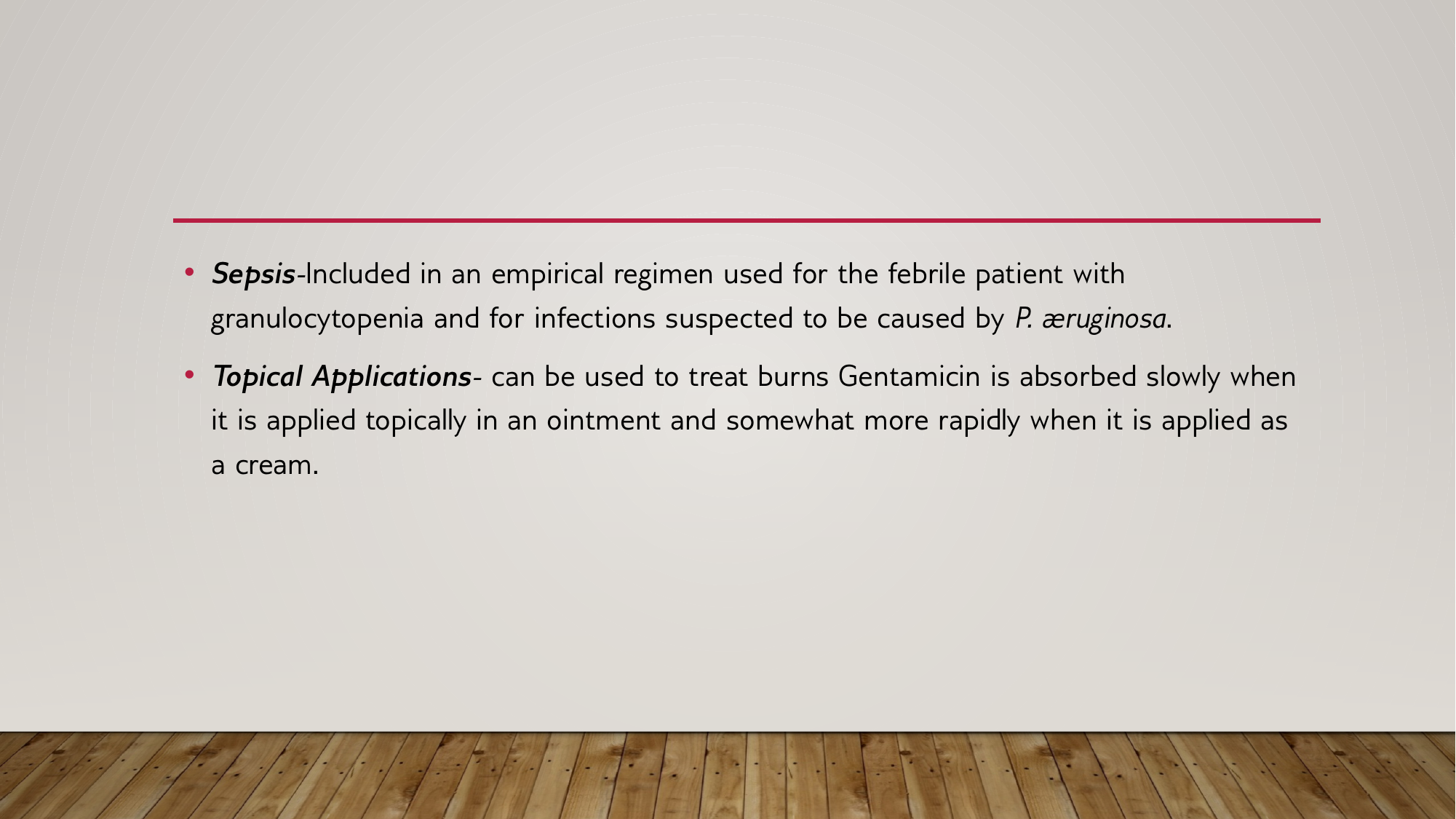

#
Sepsis-Included in an empirical regimen used for the febrile patient with granulocytopenia and for infections suspected to be caused by P. aeruginosa.
Topical Applications- can be used to treat burns Gentamicin is absorbed slowly when it is applied topically in an ointment and somewhat more rapidly when it is applied as a cream.